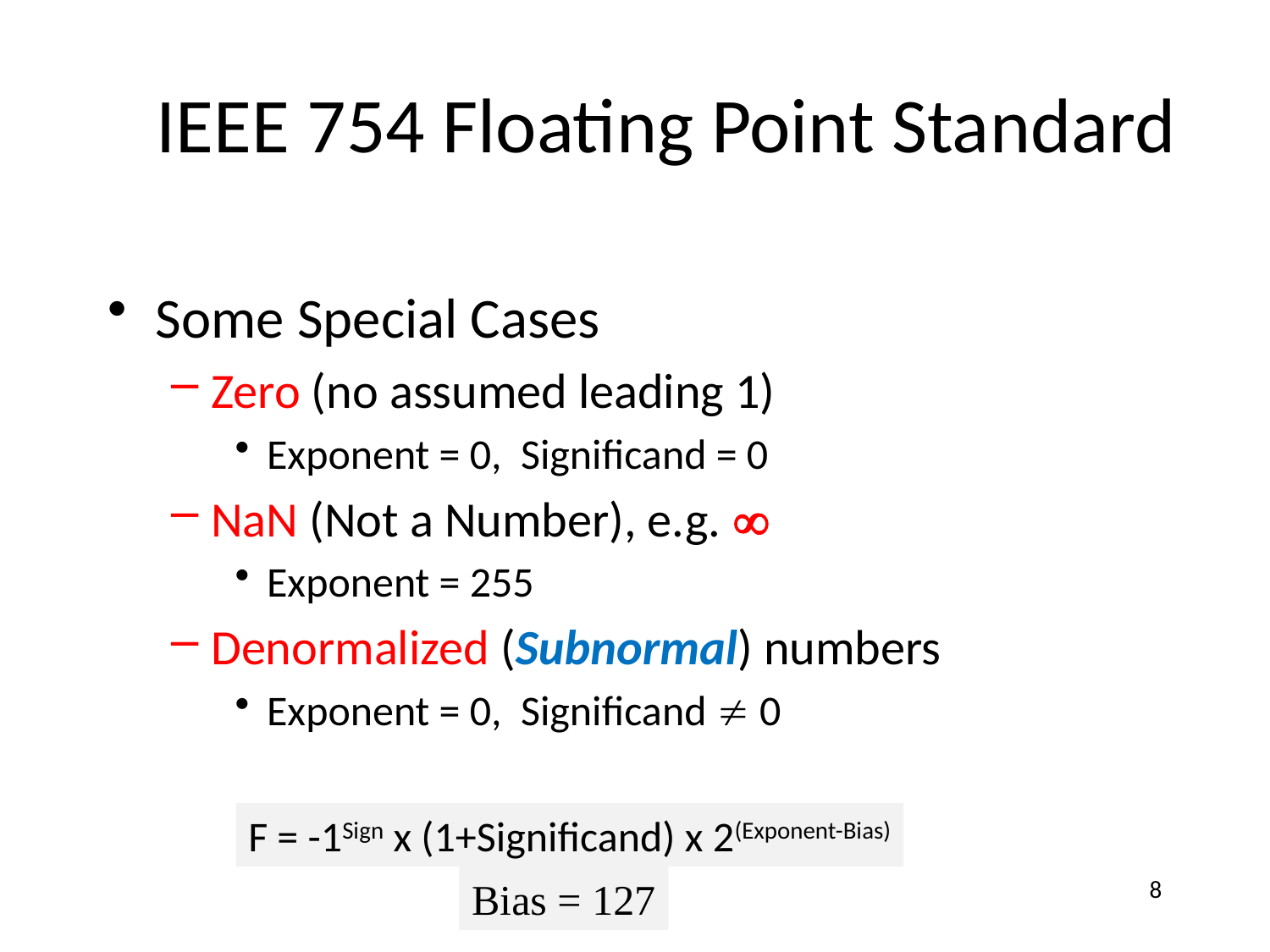

# IEEE 754 Floating Point Standard
Some Special Cases
Zero (no assumed leading 1)
Exponent = 0,  Significand = 0
NaN (Not a Number), e.g. ∞
Exponent = 255
Denormalized (Subnormal) numbers
Exponent = 0,  Significand ≠ 0

F = -1Sign x (1+Significand) x 2(Exponent-Bias)
Bias = 127
8